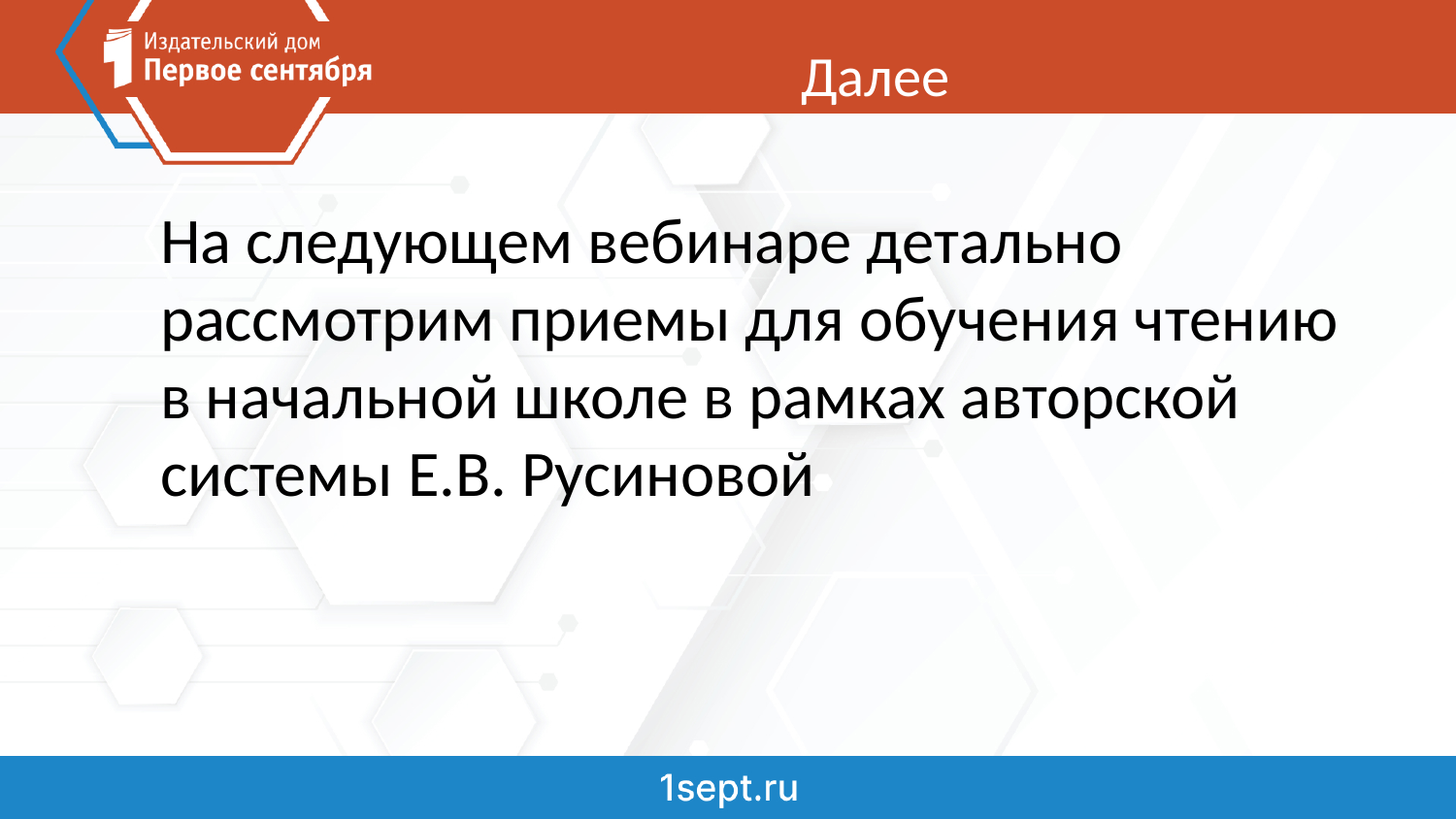

# Далее
На следующем вебинаре детально рассмотрим приемы для обучения чтению в начальной школе в рамках авторской системы Е.В. Русиновой